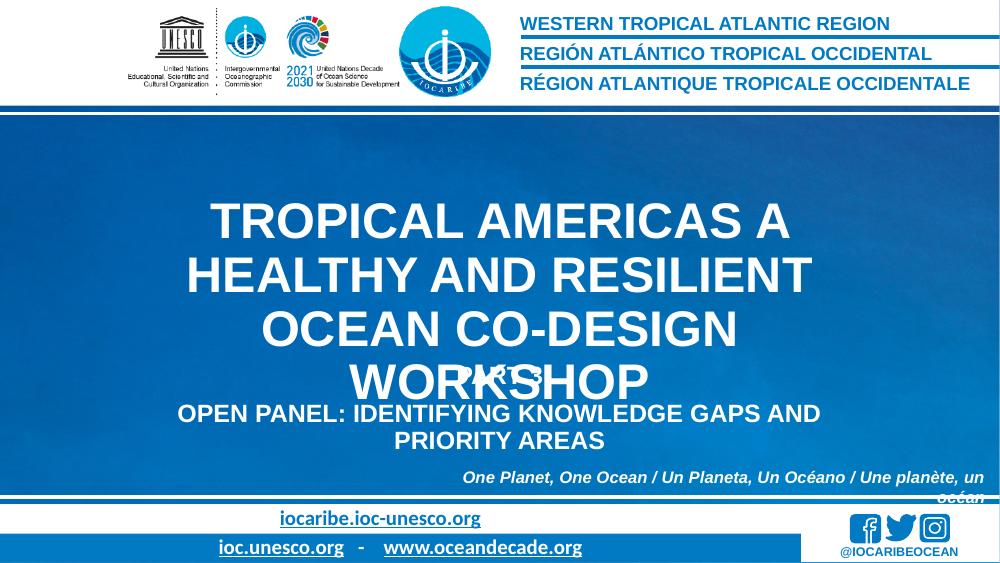

Tropical Americas a Healthy and Resilient Ocean Co-design Workshop
Part 3
Open Panel: Identifying knowledge gaps and priority areas